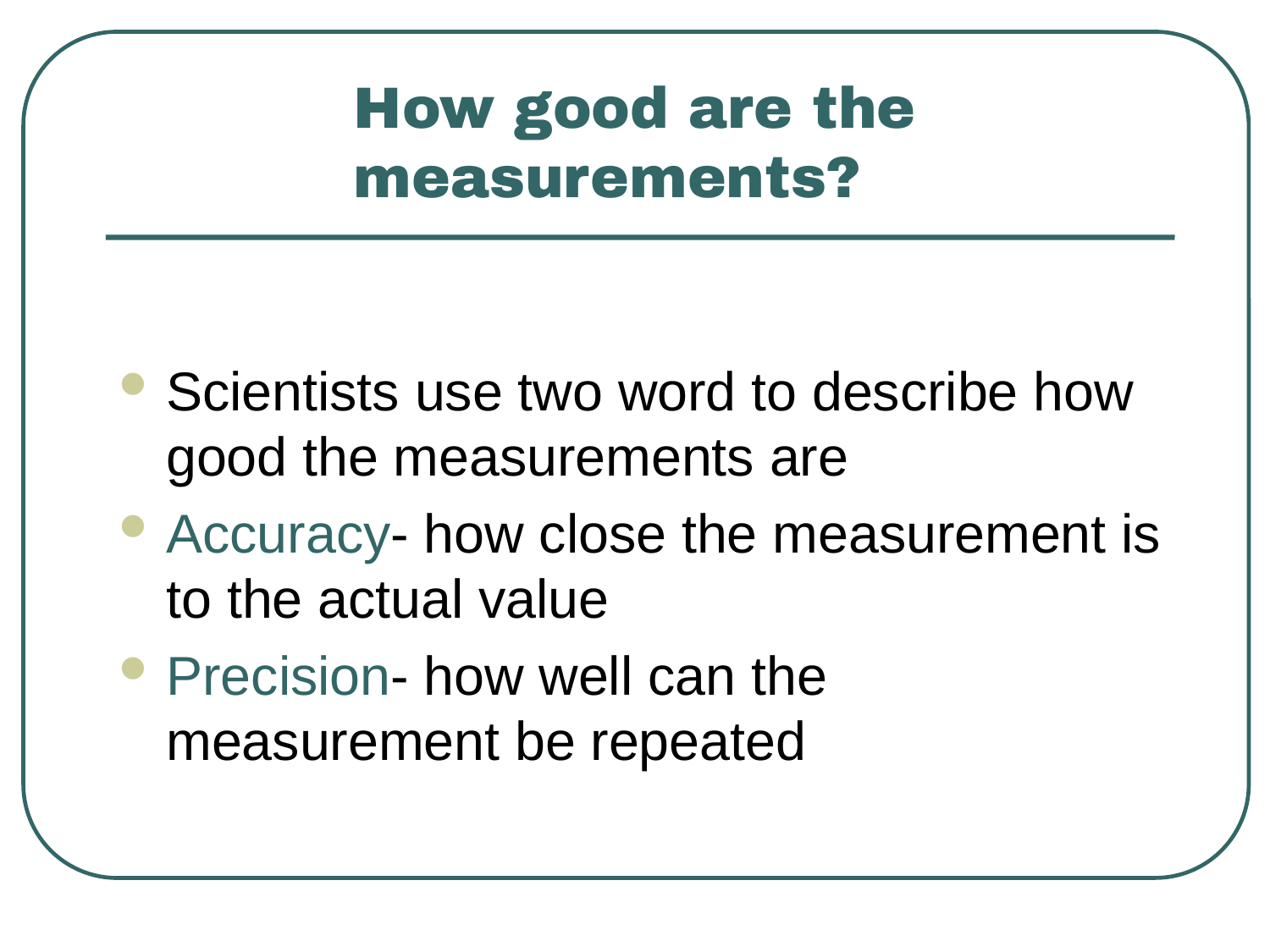

# How good are the measurements?
Scientists use two word to describe how good the measurements are
Accuracy- how close the measurement is to the actual value
Precision- how well can the measurement be repeated